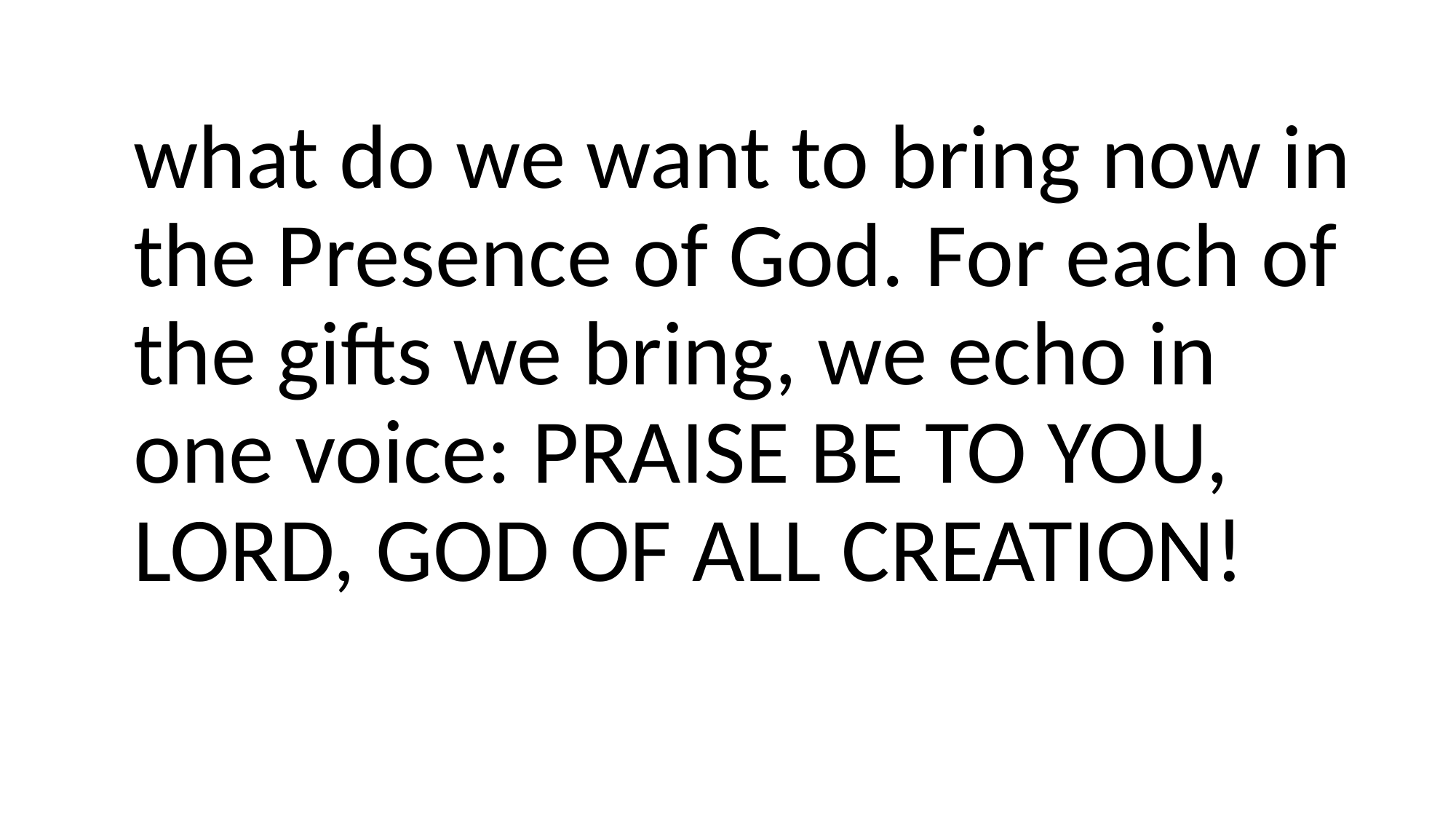

# what do we want to bring now in the Presence of God. For each of the gifts we bring, we echo in one voice: PRAISE BE TO YOU, LORD, GOD OF ALL CREATION!